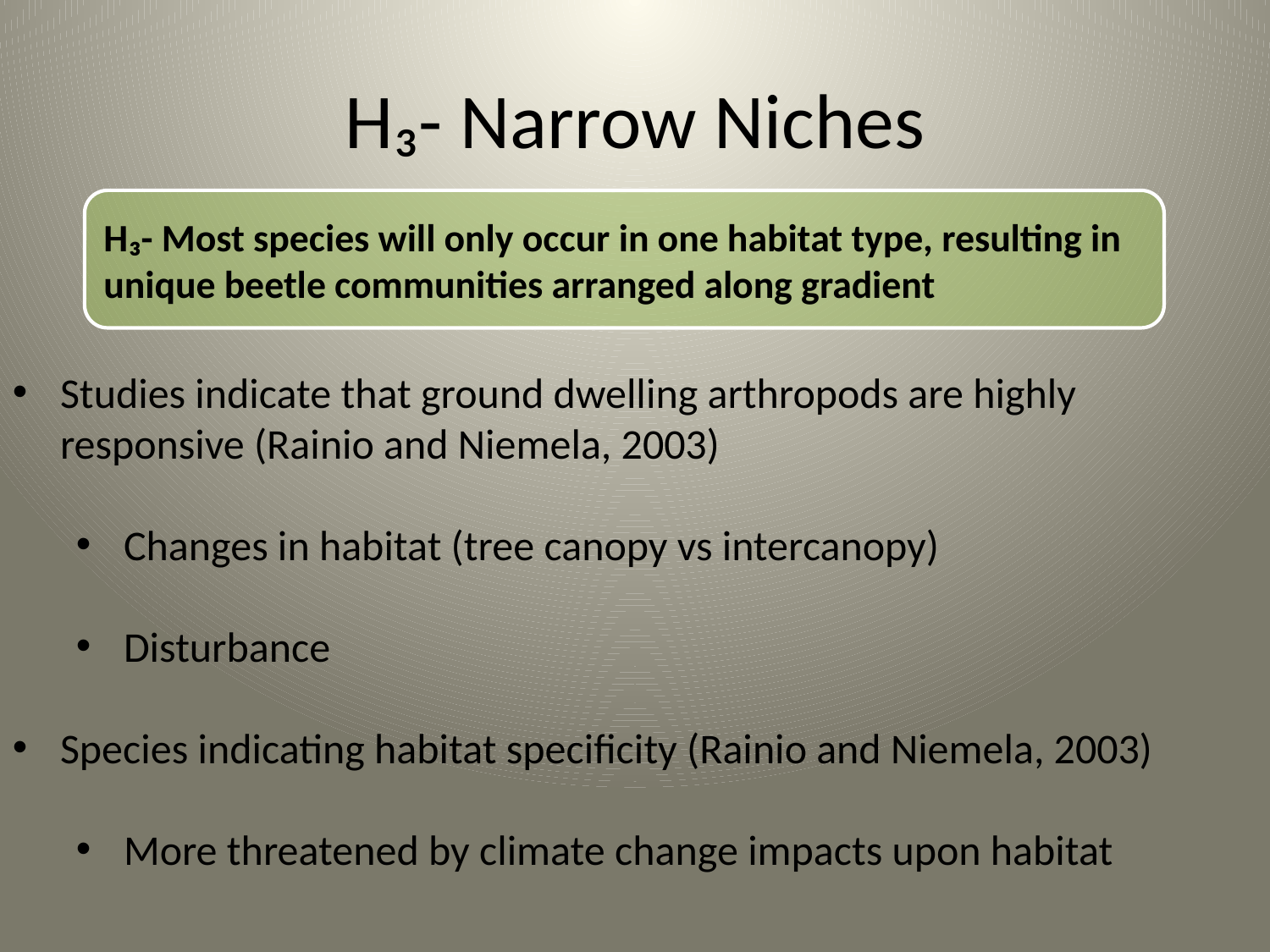

# H₃- Narrow Niches
H₃- Most species will only occur in one habitat type, resulting in unique beetle communities arranged along gradient
Studies indicate that ground dwelling arthropods are highly responsive (Rainio and Niemela, 2003)

Changes in habitat (tree canopy vs intercanopy)

Disturbance

Species indicating habitat specificity (Rainio and Niemela, 2003)

More threatened by climate change impacts upon habitat